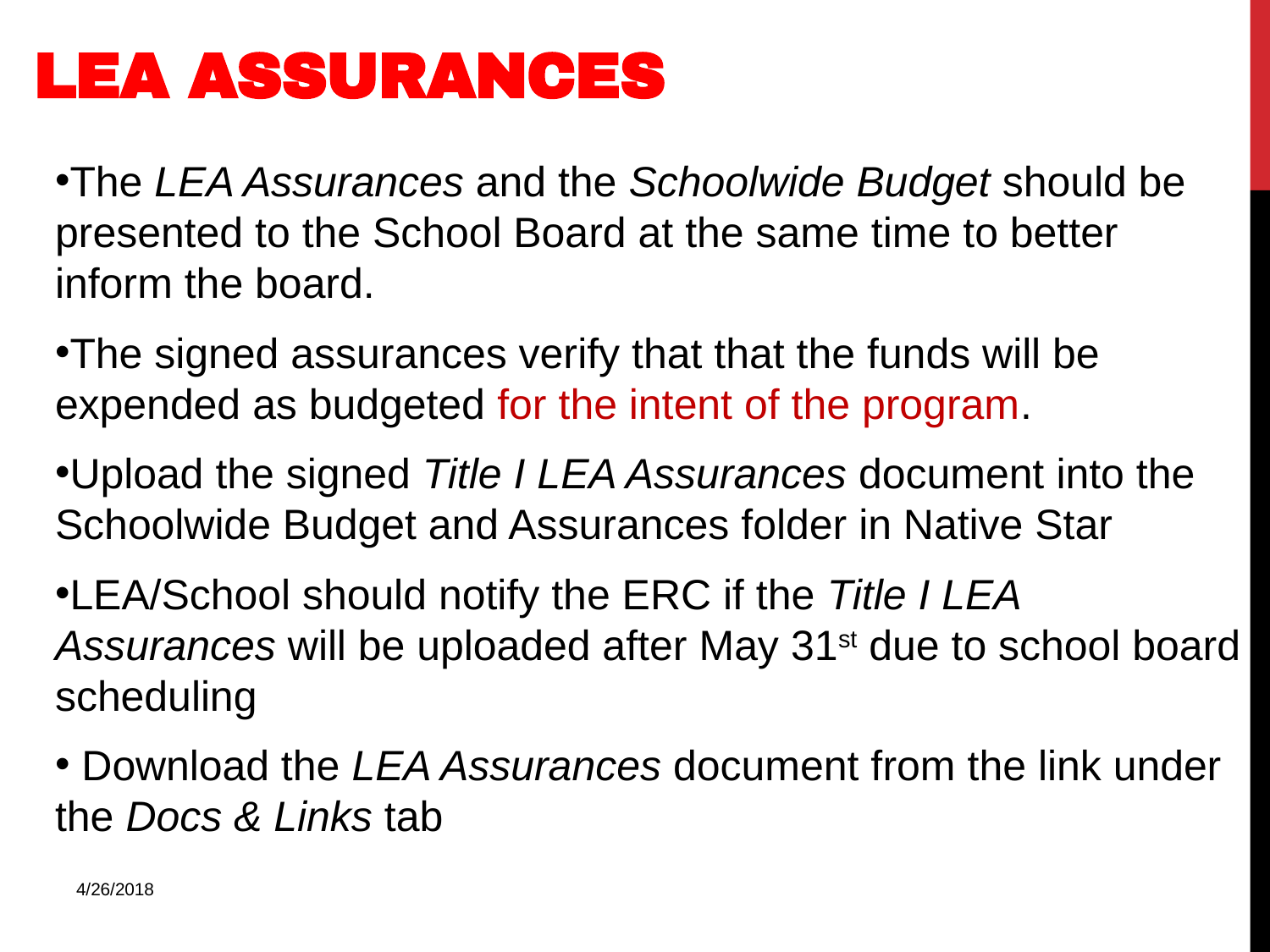

# LEA Assurances
The LEA Assurances and the Schoolwide Budget should be presented to the School Board at the same time to better inform the board.
The signed assurances verify that that the funds will be expended as budgeted for the intent of the program.
Upload the signed Title I LEA Assurances document into the Schoolwide Budget and Assurances folder in Native Star
LEA/School should notify the ERC if the Title I LEA Assurances will be uploaded after May 31st due to school board scheduling
 Download the LEA Assurances document from the link under the Docs & Links tab

4/26/2018